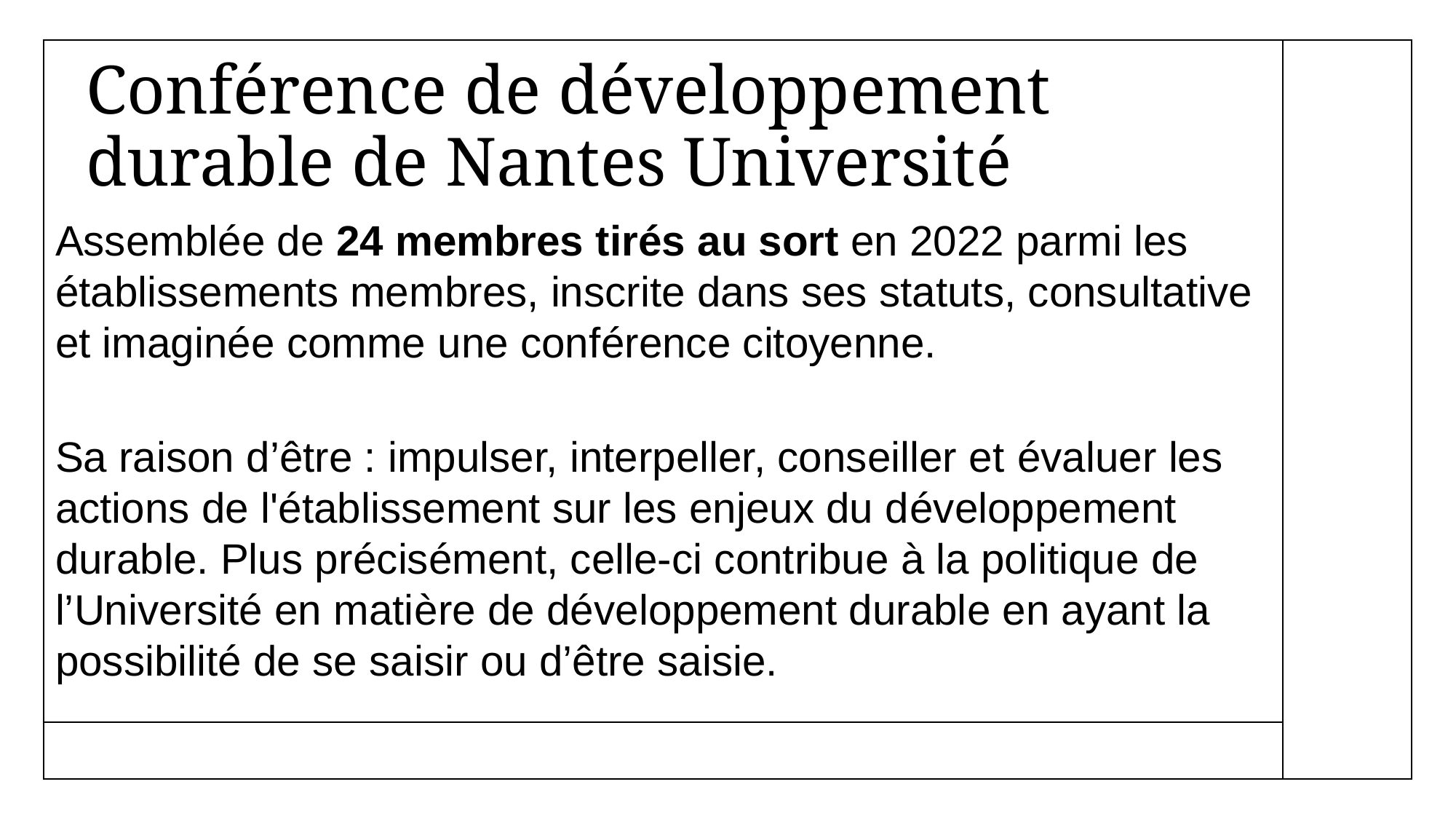

# Conférence de développement durable de Nantes Université
Assemblée de 24 membres tirés au sort en 2022 parmi les établissements membres, inscrite dans ses statuts, consultative et imaginée comme une conférence citoyenne.

Sa raison d’être : impulser, interpeller, conseiller et évaluer les actions de l'établissement sur les enjeux du développement durable. Plus précisément, celle-ci contribue à la politique de l’Université en matière de développement durable en ayant la possibilité de se saisir ou d’être saisie.